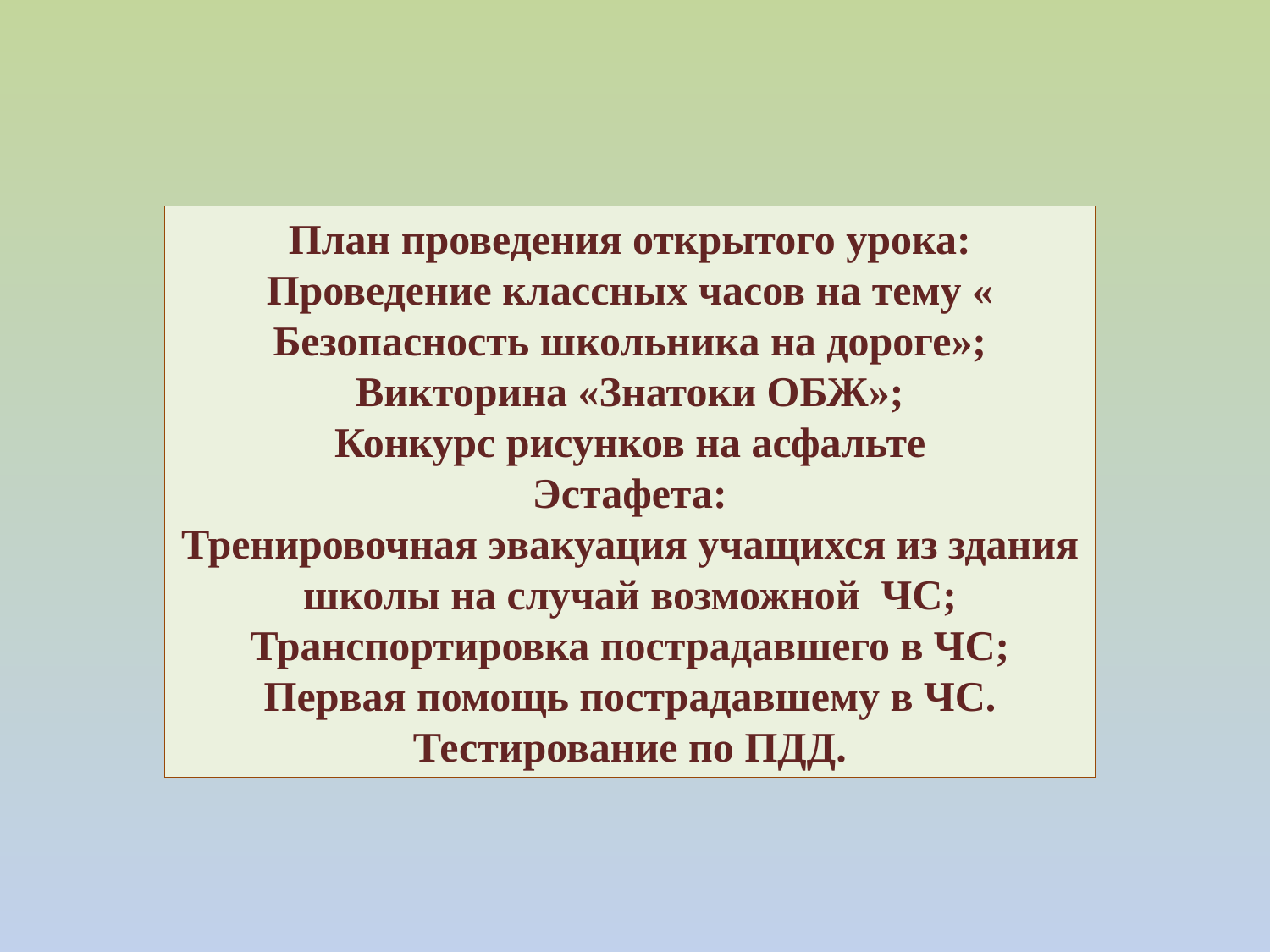

План проведения открытого урока:
Проведение классных часов на тему « Безопасность школьника на дороге»;
Викторина «Знатоки ОБЖ»;
Конкурс рисунков на асфальте
Эстафета:
Тренировочная эвакуация учащихся из здания школы на случай возможной  ЧС;
Транспортировка пострадавшего в ЧС;
Первая помощь пострадавшему в ЧС.
Тестирование по ПДД.